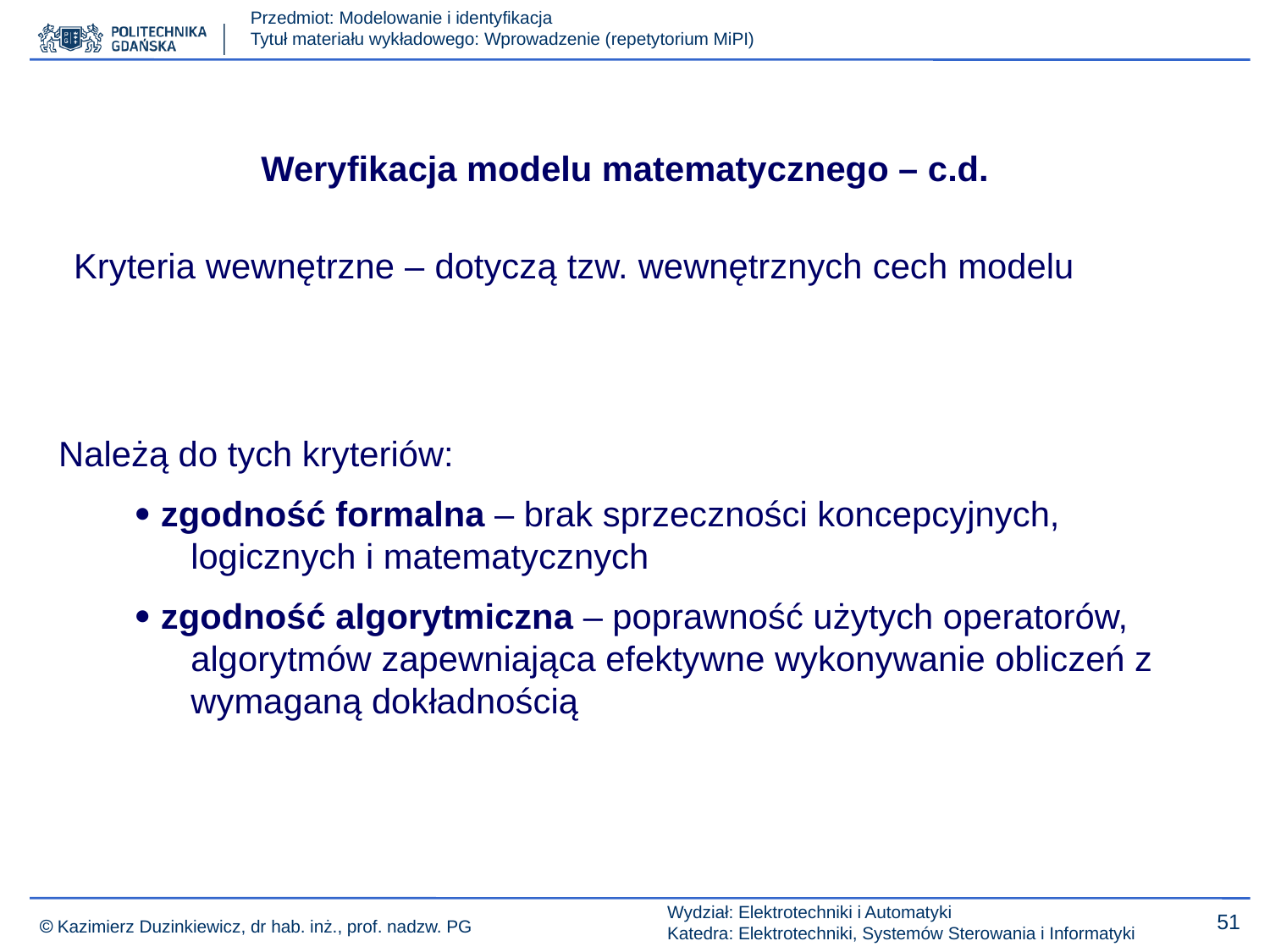

Weryfikacja modelu matematycznego – c.d.
Kryteria wewnętrzne – dotyczą tzw. wewnętrznych cech modelu
Należą do tych kryteriów:
        • zgodność formalna – brak sprzeczności koncepcyjnych, logicznych i matematycznych
        • zgodność algorytmiczna – poprawność użytych operatorów, algorytmów zapewniająca efektywne wykonywanie obliczeń z wymaganą dokładnością